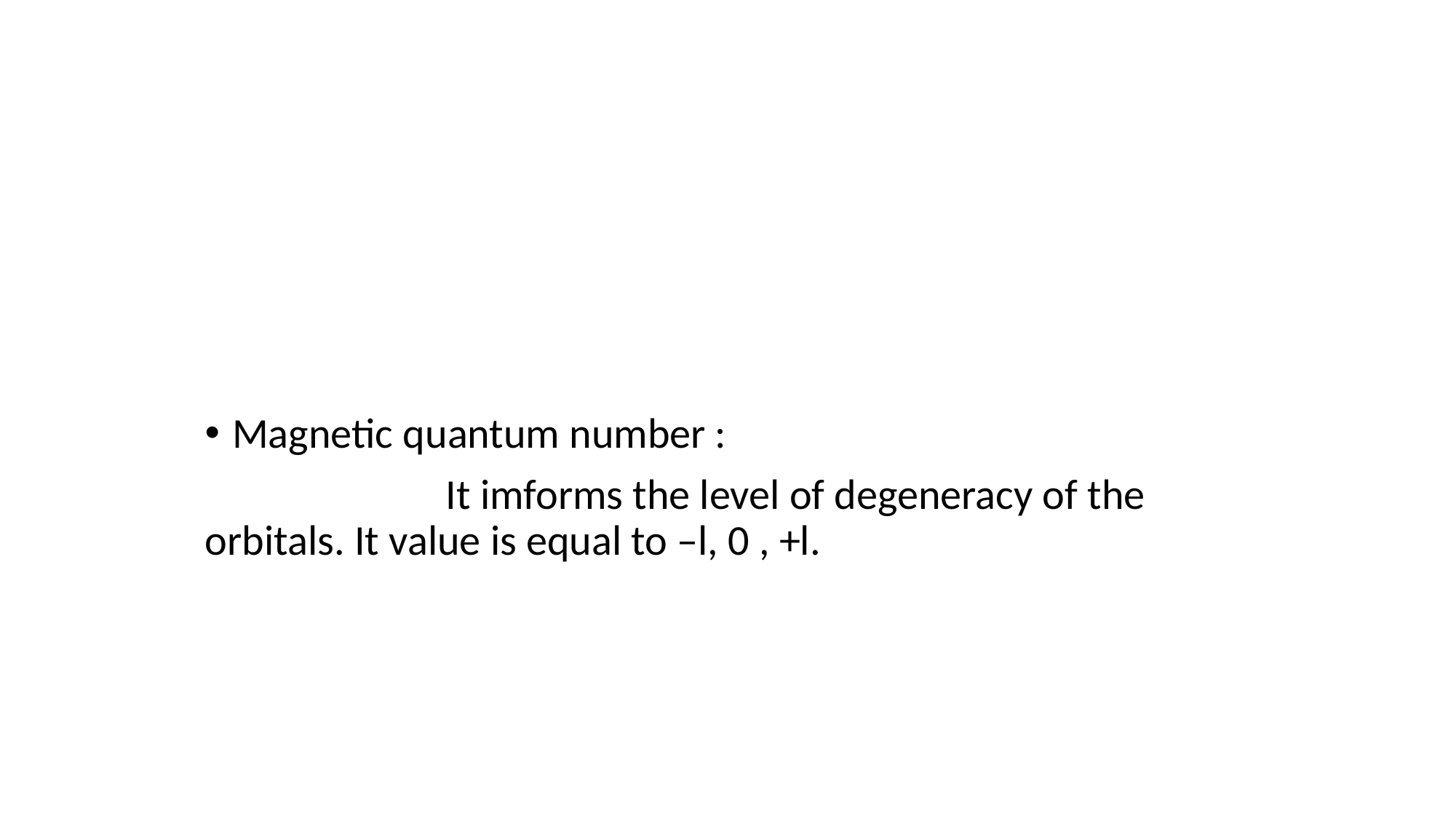

Magnetic quantum number :
                         It imforms the level of degeneracy of the orbitals. It value is equal to –l, 0 , +l.